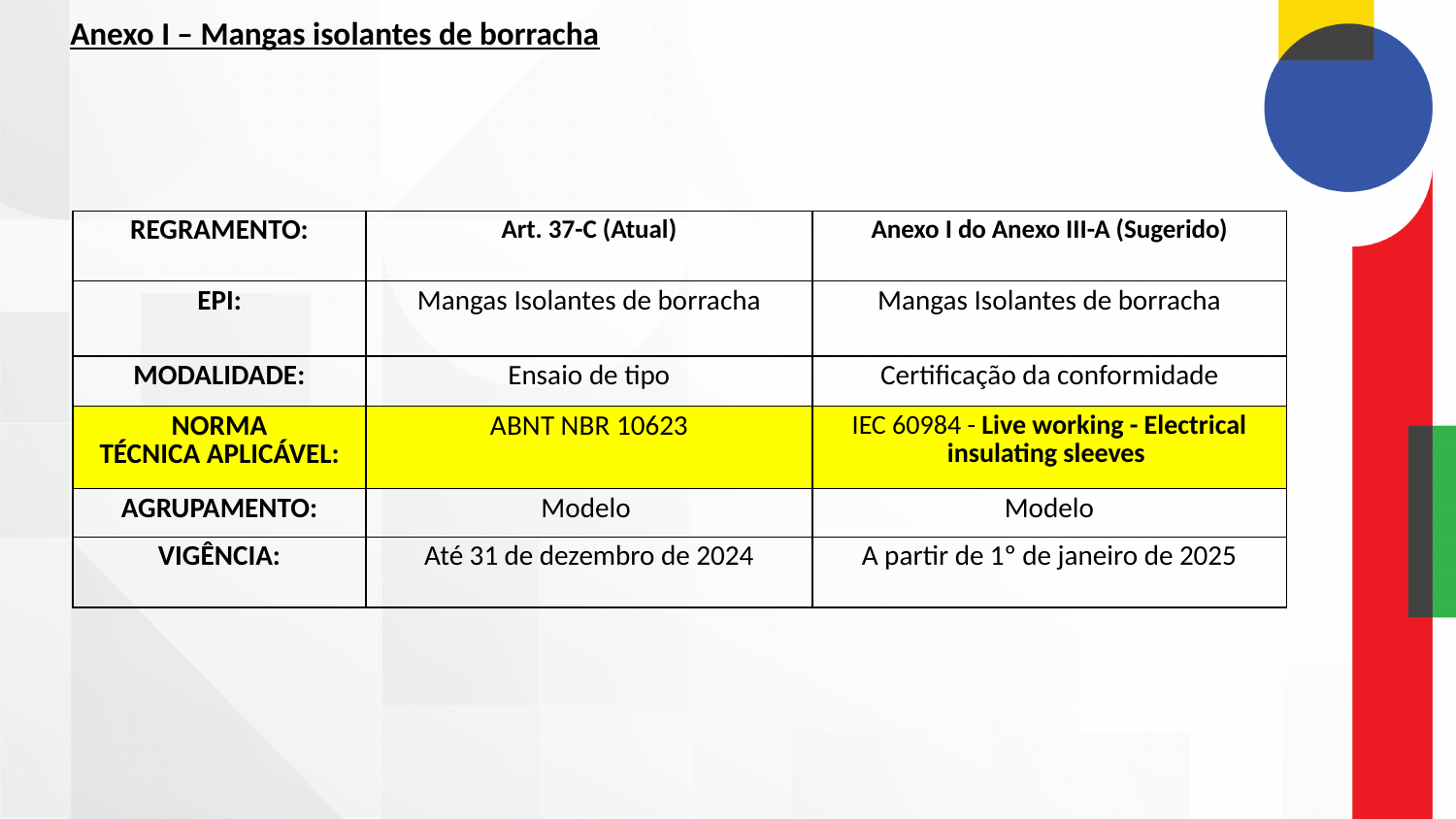

# Anexo I – Mangas isolantes de borracha
| REGRAMENTO:​ | Art. 37-C (Atual) | Anexo I do Anexo III-A (Sugerido)​​ |
| --- | --- | --- |
| EPI:​ | Mangas Isolantes de borracha | Mangas Isolantes de borracha |
| MODALIDADE: | Ensaio de tipo | Certificação da conformidade |
| NORMA TÉCNICA APLICÁVEL:​ | ABNT NBR 10623​​ | IEC 60984 - Live working - Electrical insulating sleeves ​ |
| AGRUPAMENTO:​ | Modelo ​ | Modelo​ |
| ​VIGÊNCIA:​ | Até 31 de dezembro de 2024​ | A partir de 1º de janeiro de 2025​ |